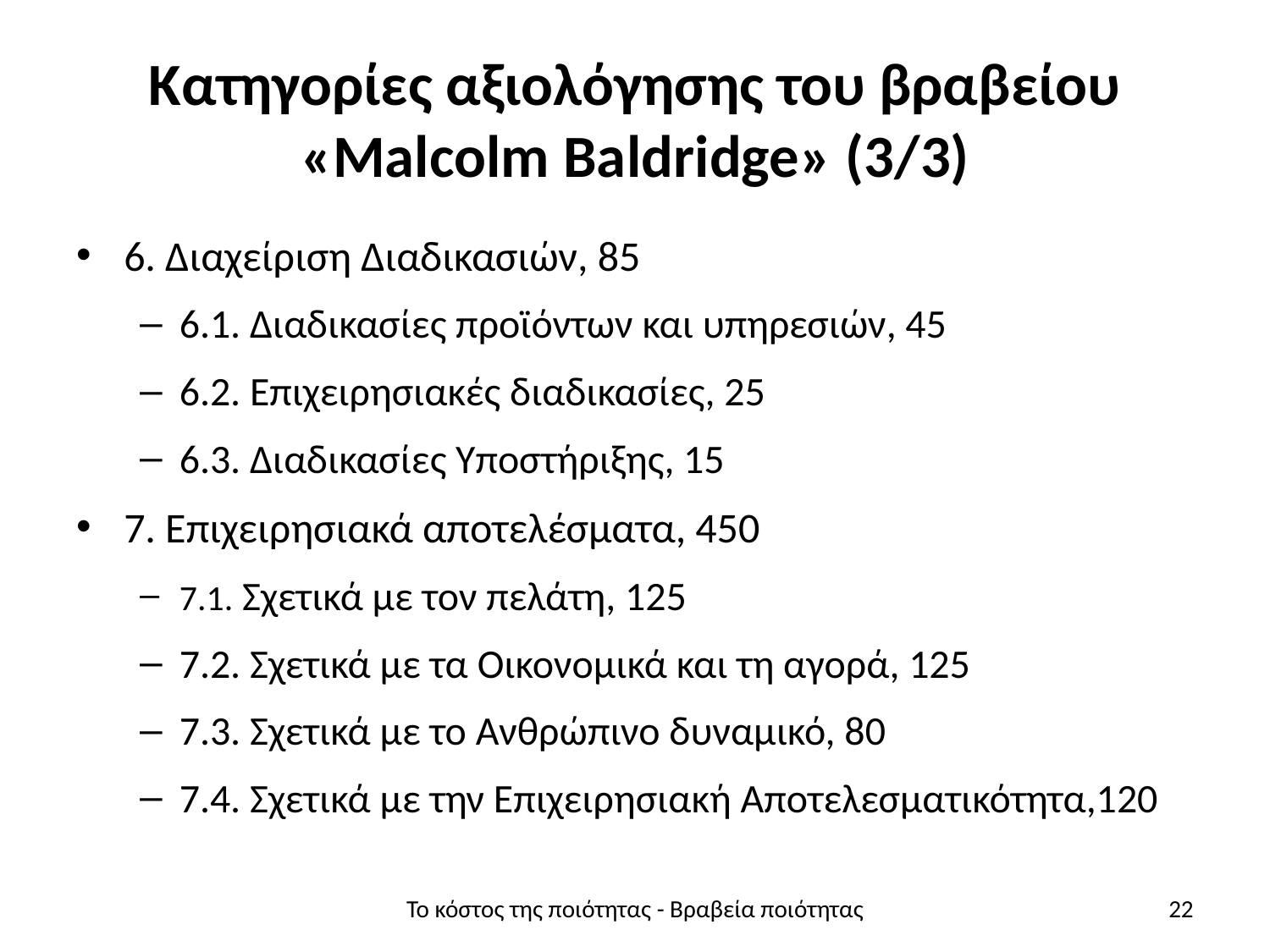

# Κατηγορίες αξιολόγησης του βραβείου «Malcolm Baldridge» (3/3)
6. Διαχείριση Διαδικασιών, 85
6.1. Διαδικασίες προϊόντων και υπηρεσιών, 45
6.2. Επιχειρησιακές διαδικασίες, 25
6.3. Διαδικασίες Υποστήριξης, 15
7. Επιχειρησιακά αποτελέσματα, 450
7.1. Σχετικά με τον πελάτη, 125
7.2. Σχετικά με τα Οικονομικά και τη αγορά, 125
7.3. Σχετικά με το Ανθρώπινο δυναμικό, 80
7.4. Σχετικά με την Επιχειρησιακή Αποτελεσματικότητα,120
Το κόστος της ποιότητας - Βραβεία ποιότητας
22